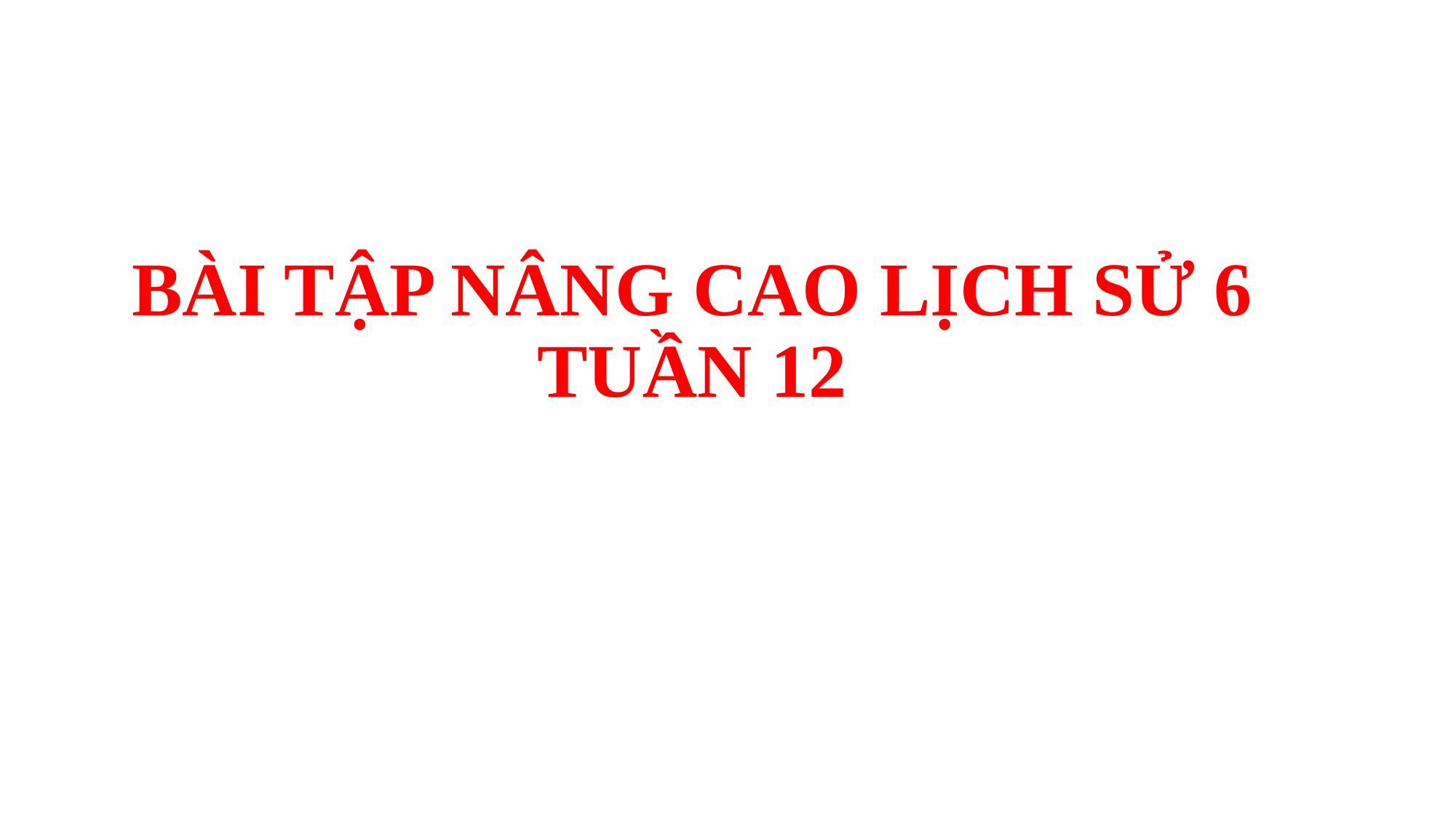

# BÀI TẬP NÂNG CAO LỊCH SỬ 6 TUẦN 12